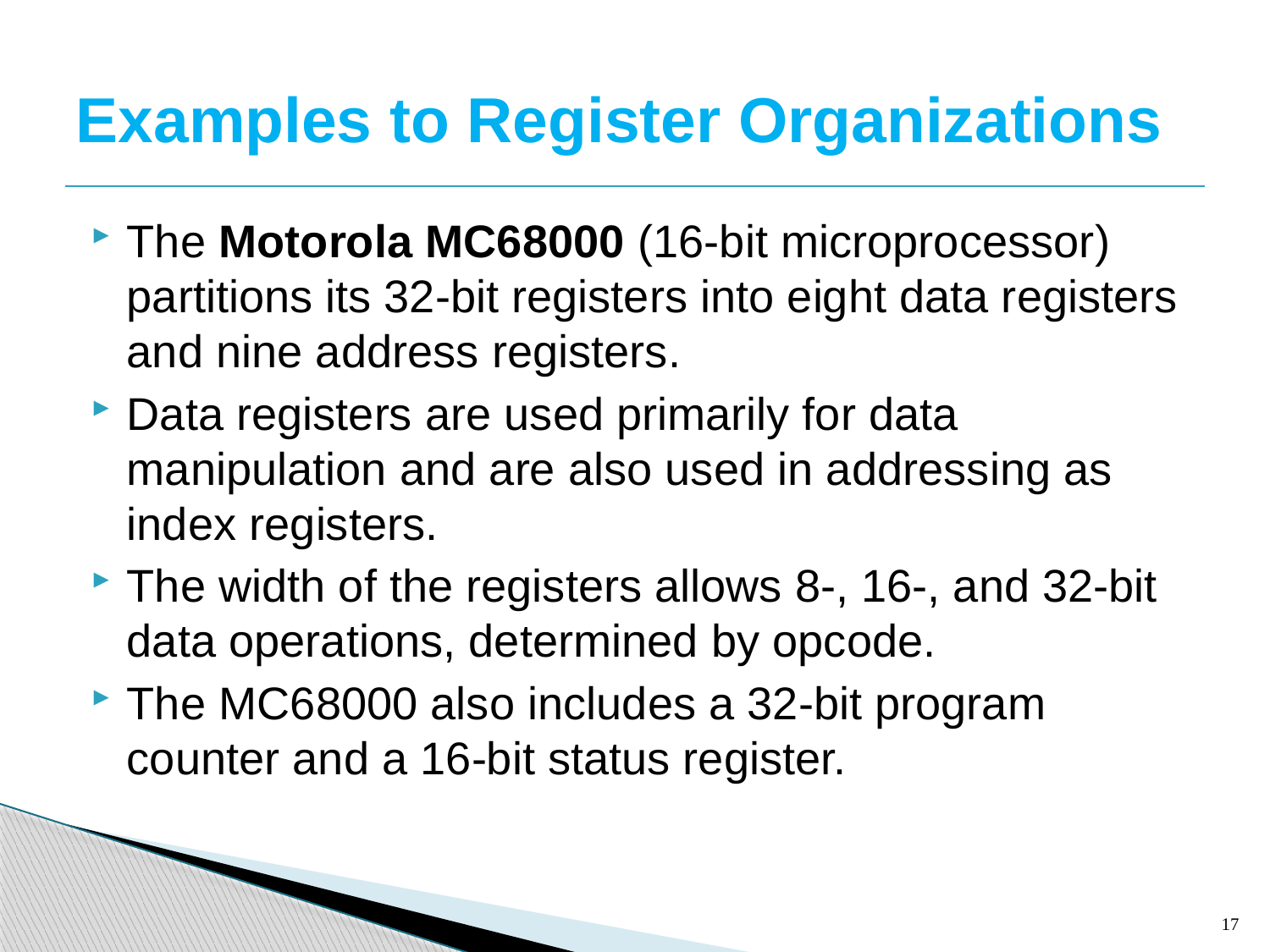

# Examples to Register Organizations
The Motorola MC68000 (16-bit microprocessor) partitions its 32-bit registers into eight data registers and nine address registers.
Data registers are used primarily for data manipulation and are also used in addressing as index registers.
The width of the registers allows 8-, 16-, and 32-bit data operations, determined by opcode.
The MC68000 also includes a 32-bit program counter and a 16-bit status register.

17